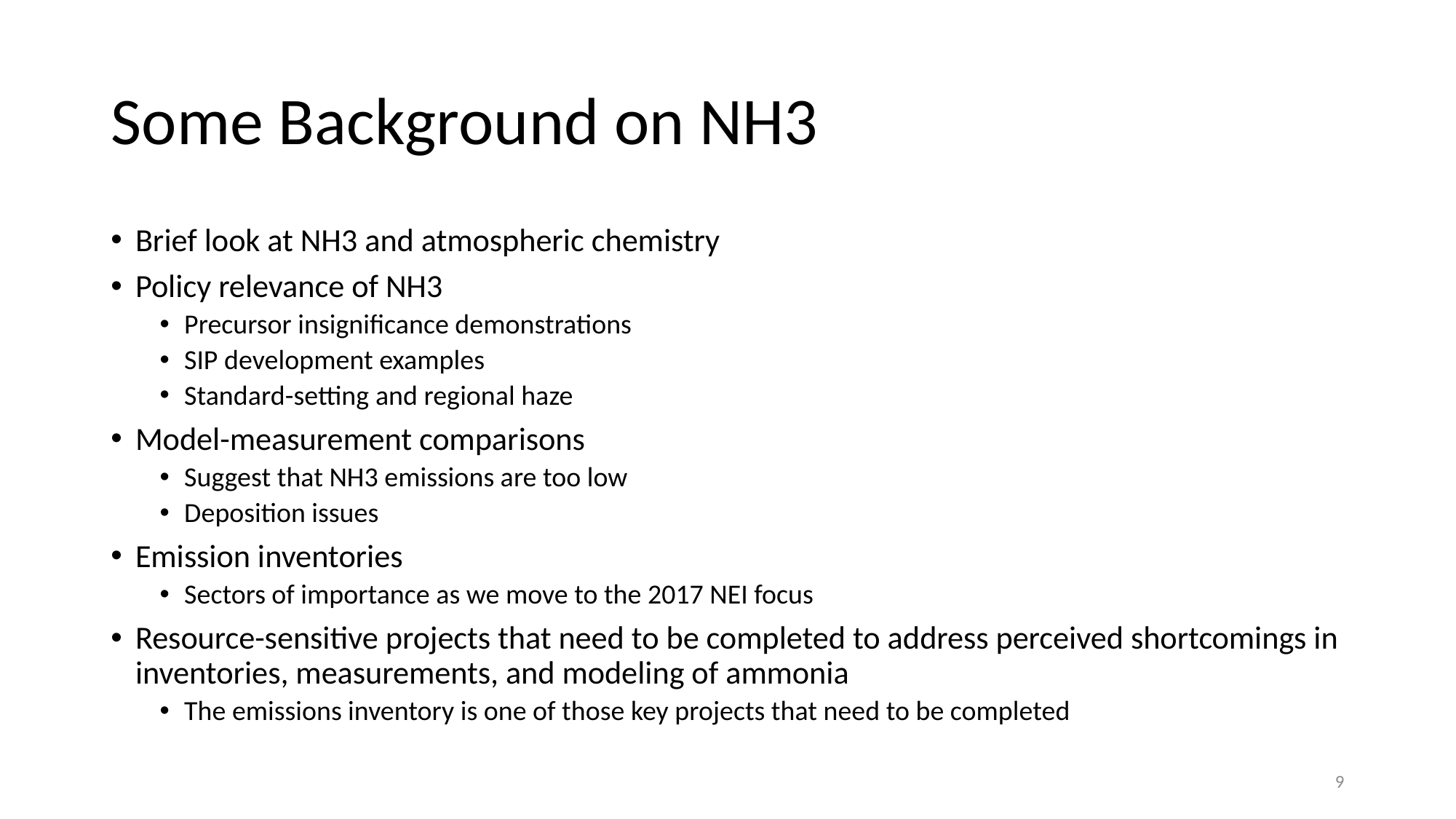

# Some Background on NH3
Brief look at NH3 and atmospheric chemistry
Policy relevance of NH3
Precursor insignificance demonstrations
SIP development examples
Standard-setting and regional haze
Model-measurement comparisons
Suggest that NH3 emissions are too low
Deposition issues
Emission inventories
Sectors of importance as we move to the 2017 NEI focus
Resource-sensitive projects that need to be completed to address perceived shortcomings in inventories, measurements, and modeling of ammonia
The emissions inventory is one of those key projects that need to be completed
9